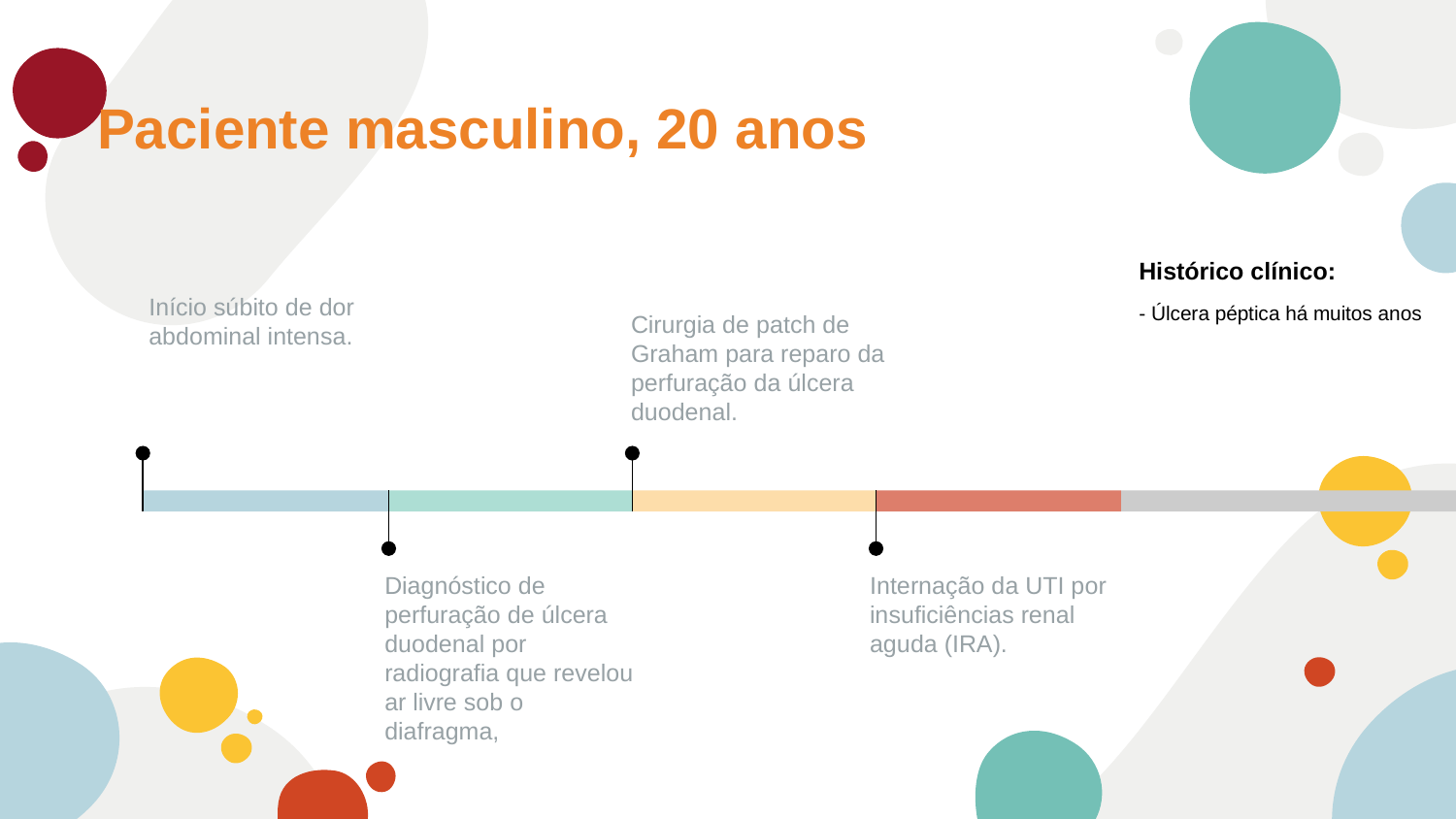

# Paciente masculino, 20 anos
Histórico clínico:
- Úlcera péptica há muitos anos

Início súbito de dor abdominal intensa.

Cirurgia de patch de Graham para reparo da perfuração da úlcera duodenal.

Diagnóstico de perfuração de úlcera duodenal por radiografia que revelou ar livre sob o diafragma,

Internação da UTI por insuficiências renal aguda (IRA).